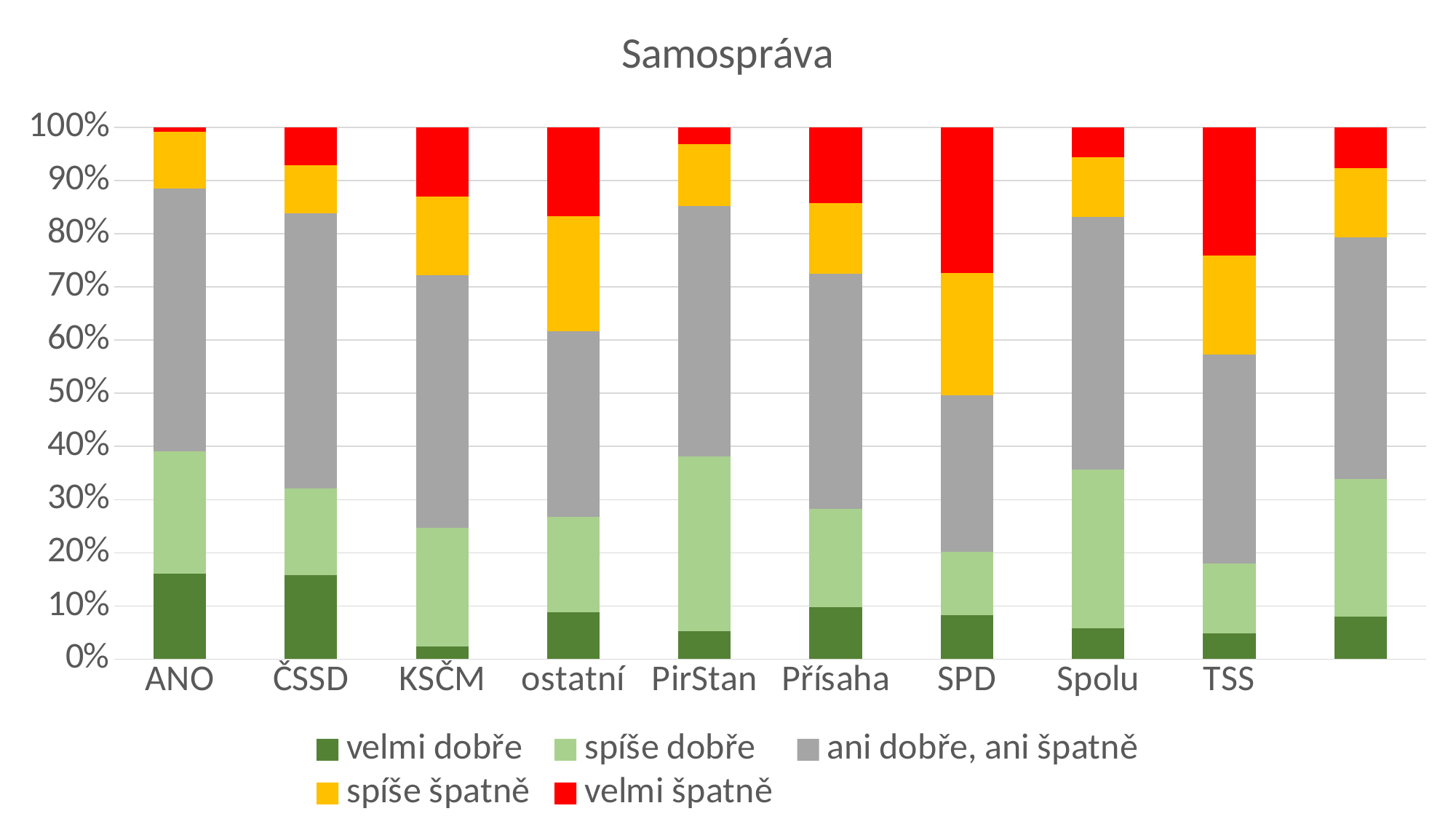

### Chart: Samospráva

| Category | velmi dobře | spíše dobře | ani dobře, ani špatně | spíše špatně | velmi špatně |
|---|---|---|---|---|---|
| ANO | 16.067483028324535 | 22.97926836222127 | 49.384474790806706 | 10.772529846547174 | 0.796243972100329 |
| ČSSD | 15.870156255832596 | 16.20616440052597 | 51.74134149430605 | 9.030790368289196 | 7.151547481046185 |
| KSČM | 2.3765589673286187 | 22.322007370612234 | 47.44554495011087 | 14.88133824707482 | 12.974550464873463 |
| ostatní | 8.87937870124364 | 17.931244141812915 | 34.85919856082841 | 21.606485667437443 | 16.723692928677586 |
| PirStan | 5.249190467733298 | 33.176855690076465 | 47.59118020568005 | 11.648475337184191 | 3.2213355717733227 |
| Přísaha | 9.812266669781234 | 18.428806224835018 | 44.19660652428053 | 13.362516134100716 | 14.199804447002517 |
| SPD | 8.291854840996384 | 11.871536751639223 | 29.391453658507384 | 23.00375466584039 | 27.441400083016642 |
| Spolu | 5.87838949133537 | 30.016331567811445 | 47.94665696979949 | 11.284141192739764 | 5.678279301015568 |
| TSS | 4.875438240362771 | 13.159216389925831 | 39.30315067301398 | 18.545900915457025 | 24.1162940644459 |
#